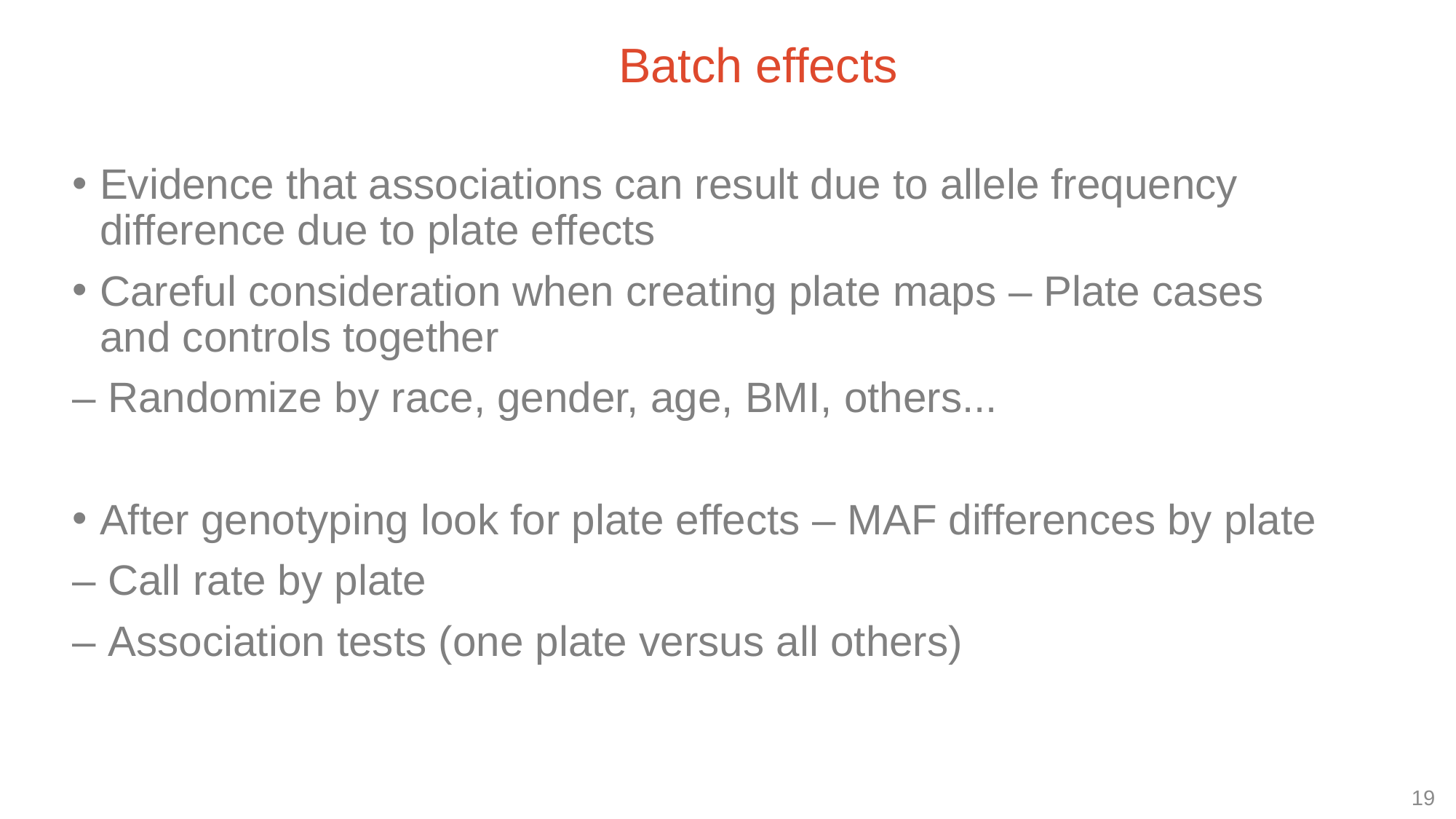

Batch effects

Evidence that associations can result due to allele frequency difference due to plate effects
Careful consideration when creating plate maps – Plate cases and controls together
– Randomize by race, gender, age, BMI, others...

After genotyping look for plate effects – MAF differences by plate
– Call rate by plate
– Association tests (one plate versus all others)

19